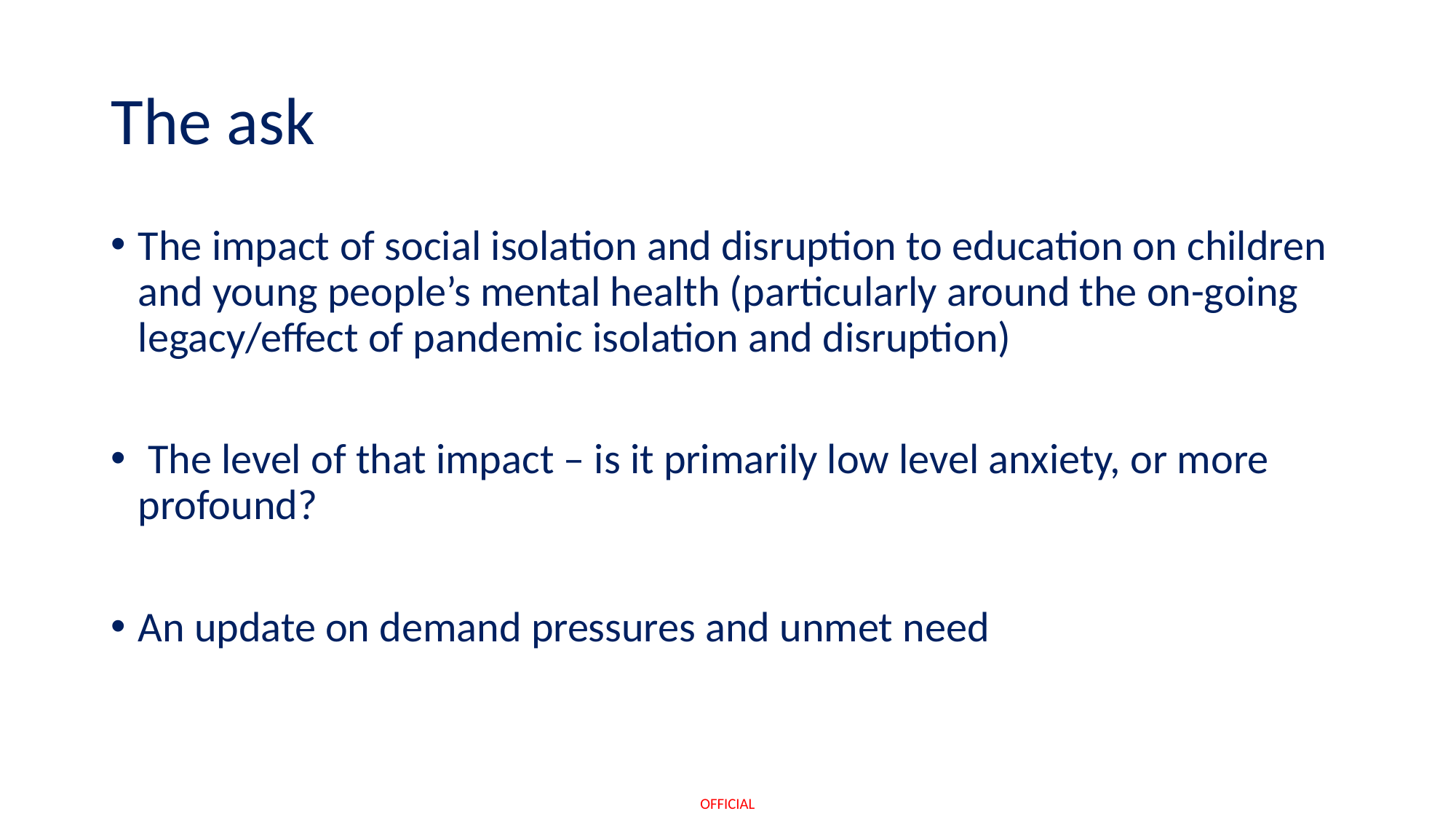

# The ask
The impact of social isolation and disruption to education on children and young people’s mental health (particularly around the on-going legacy/effect of pandemic isolation and disruption)

 The level of that impact – is it primarily low level anxiety, or more profound?

An update on demand pressures and unmet need